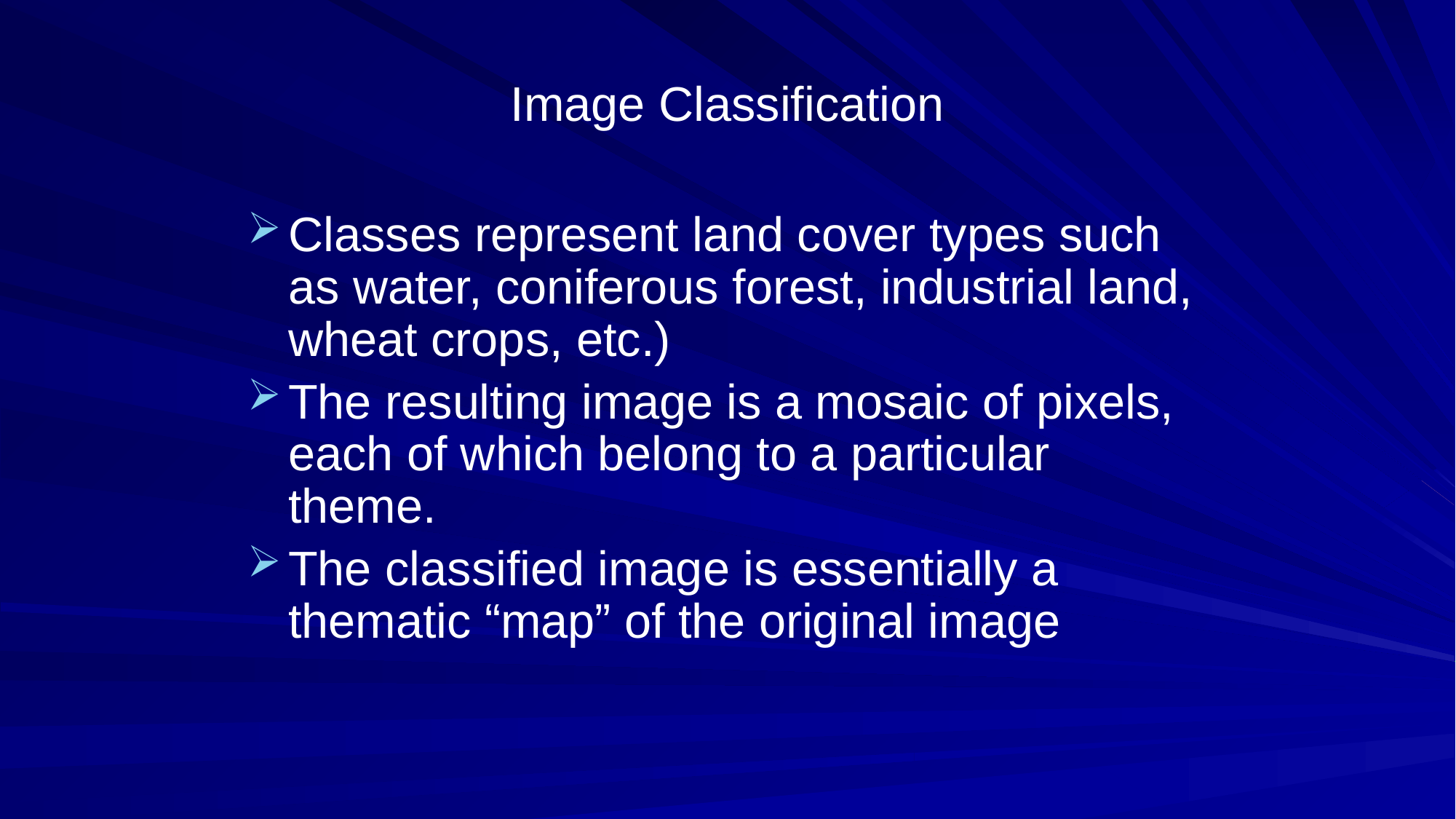

# Image Classification

Classes represent land cover types such as water, coniferous forest, industrial land, wheat crops, etc.)
The resulting image is a mosaic of pixels, each of which belong to a particular theme.
The classified image is essentially a thematic “map” of the original image